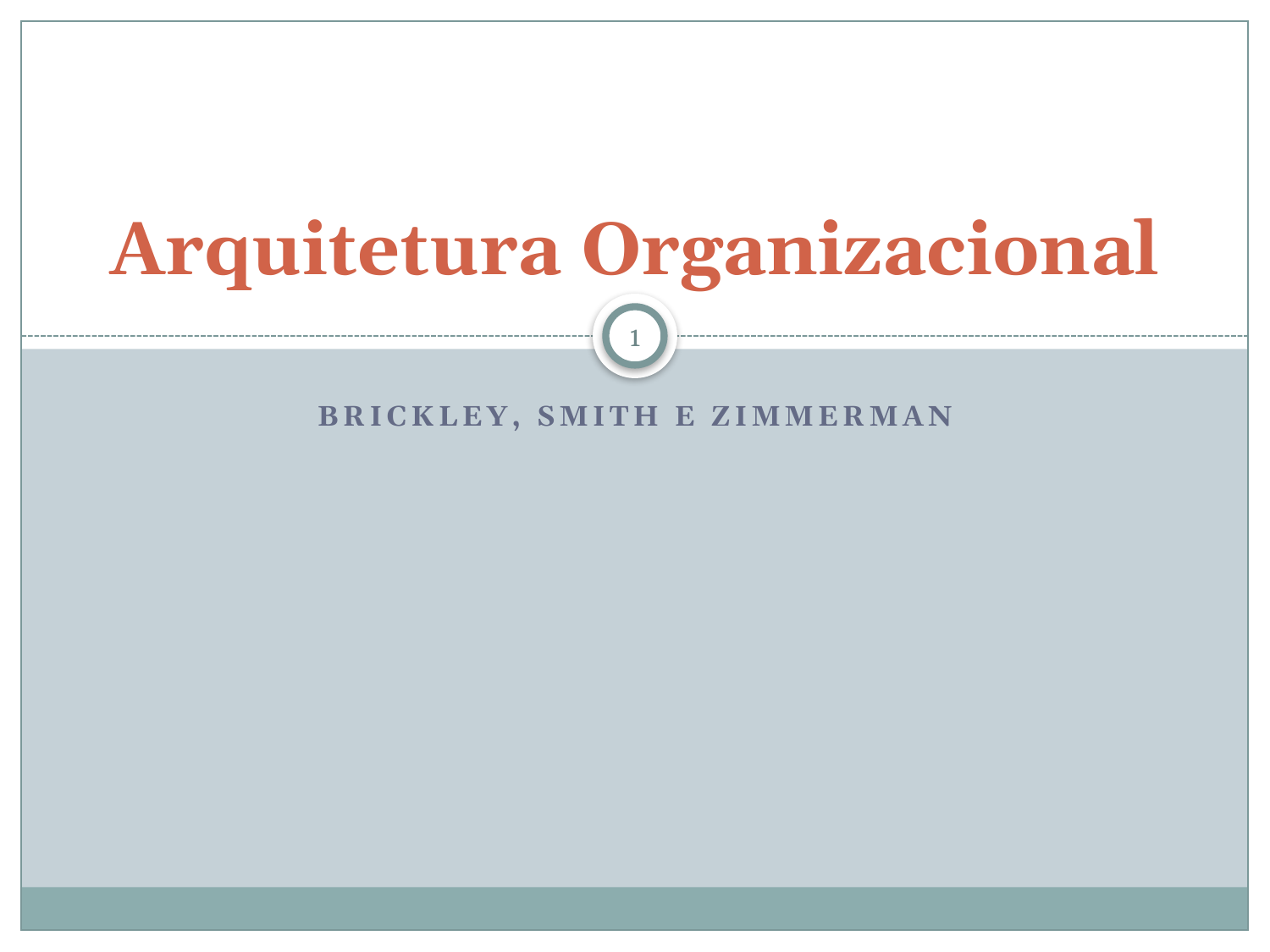

# Arquitetura Organizacional
1
Brickley, Smith e Zimmerman